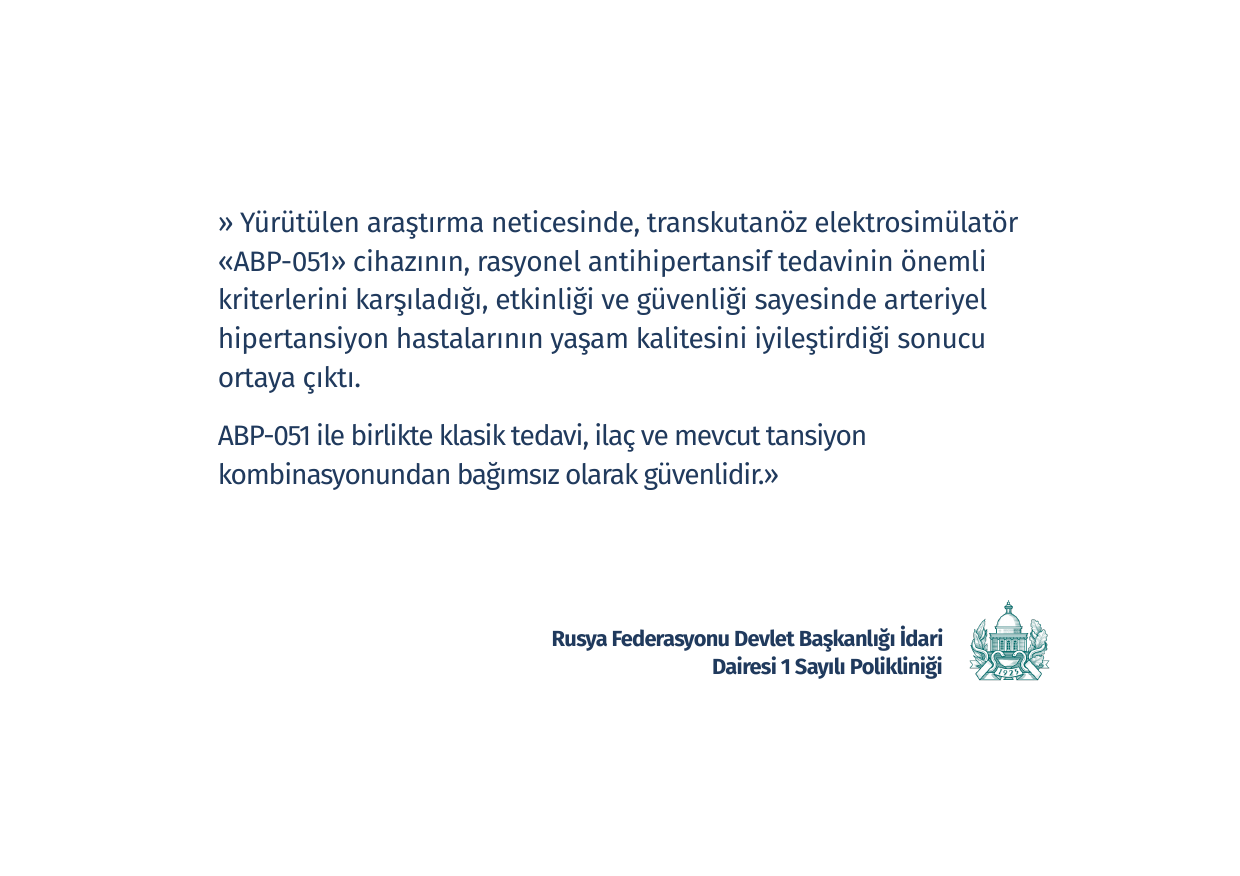

» Yürütülen araştırma neticesinde, transkutanöz elektrosimülatör «ABP-051» cihazının, rasyonel antihipertansif tedavinin önemli kriterlerini karşıladığı, etkinliği ve güvenliği sayesinde arteriyel hipertansiyon hastalarının yaşam kalitesini iyileştirdiği sonucu ortaya çıktı.
ABP-051 ile birlikte klasik tedavi, ilaç ve mevcut tansiyon kombinasyonundan bağımsız olarak güvenlidir.»

Rusya Federasyonu Devlet Başkanlığı İdari Dairesi 1 Sayılı Polikliniği